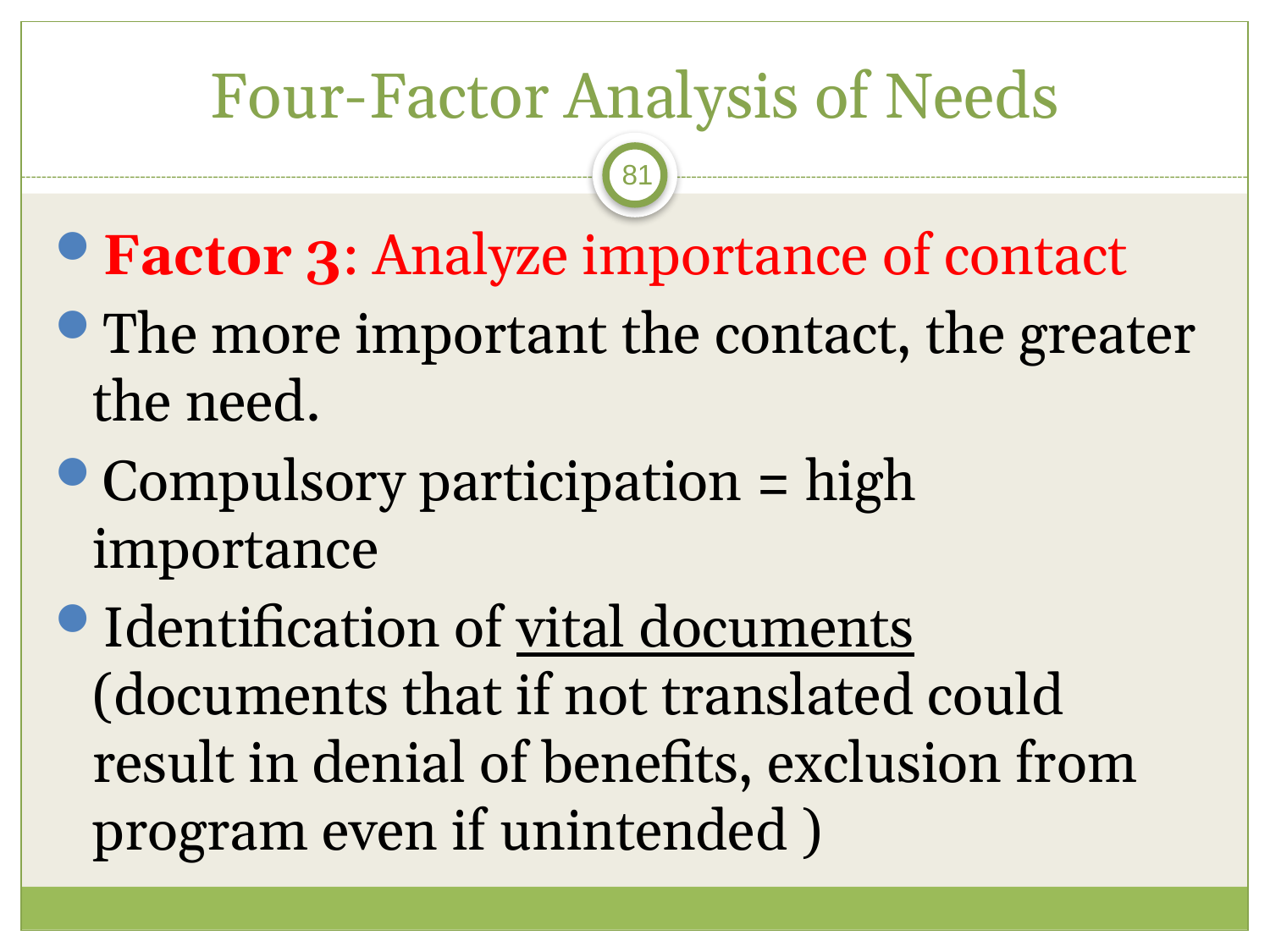

# Four-Factor Analysis of Needs
81
Factor 3: Analyze importance of contact
The more important the contact, the greater the need.
Compulsory participation = high importance
Identification of vital documents (documents that if not translated could result in denial of benefits, exclusion from program even if unintended )